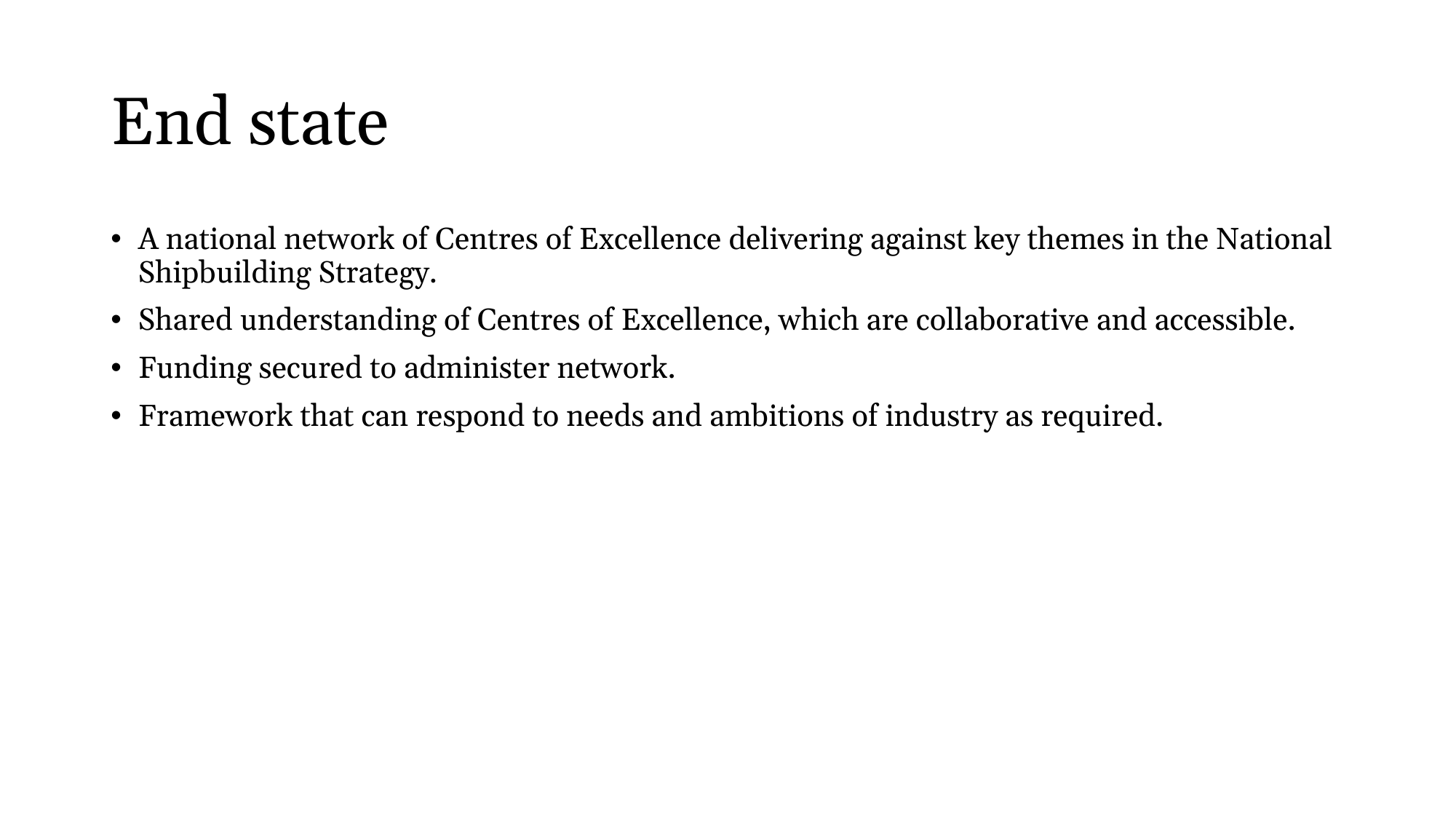

# End state
A national network of Centres of Excellence delivering against key themes in the National Shipbuilding Strategy.
Shared understanding of Centres of Excellence, which are collaborative and accessible.
Funding secured to administer network.
Framework that can respond to needs and ambitions of industry as required.